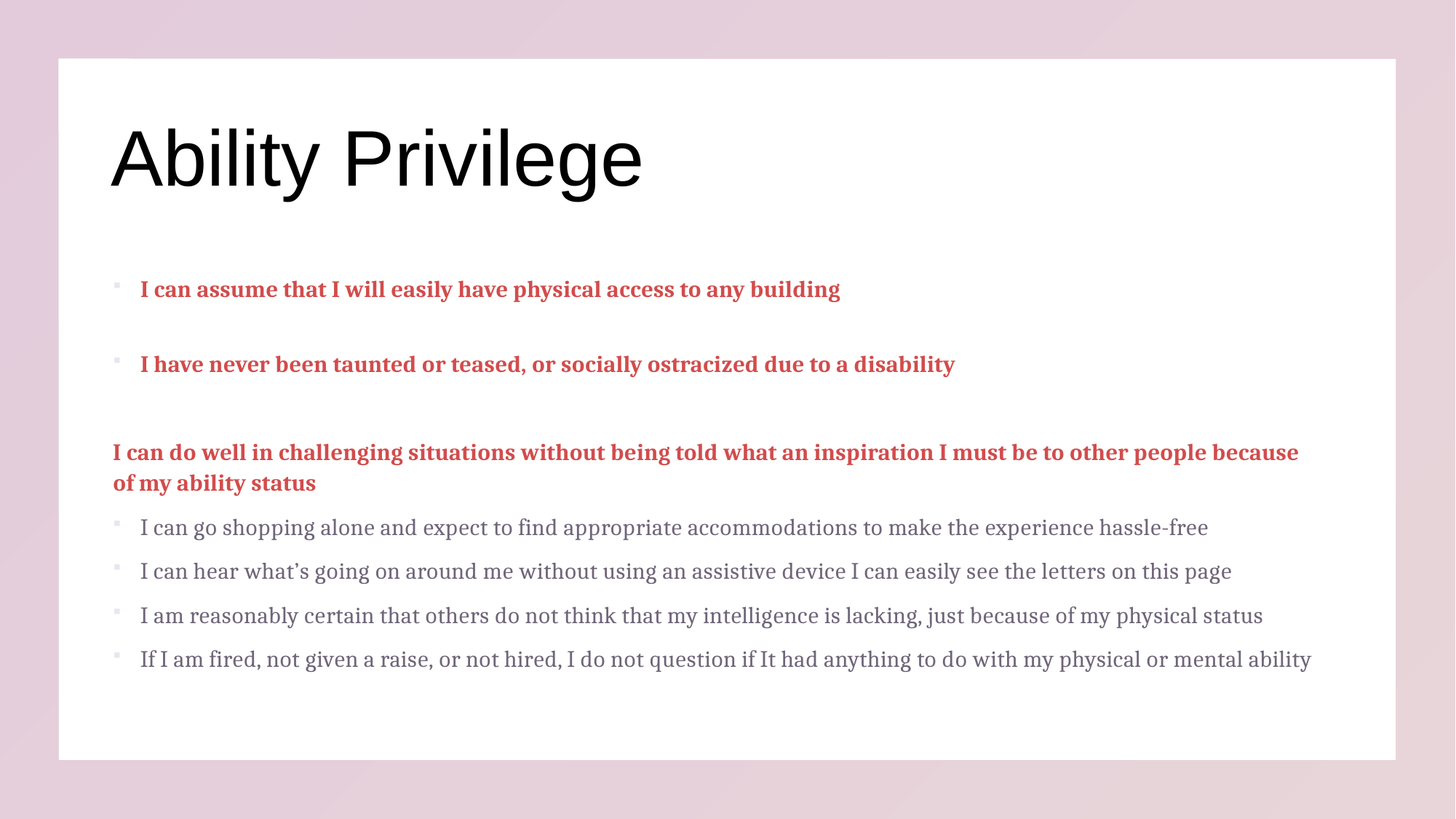

# Ability Privilege

I can assume that I will easily have physical access to any building
I have never been taunted or teased, or socially ostracized due to a disability

I can do well in challenging situations without being told what an inspiration I must be to other people because of my ability status
I can go shopping alone and expect to find appropriate accommodations to make the experience hassle-free
I can hear what’s going on around me without using an assistive device I can easily see the letters on this page
I am reasonably certain that others do not think that my intelligence is lacking, just because of my physical status
If I am fired, not given a raise, or not hired, I do not question if It had anything to do with my physical or mental ability